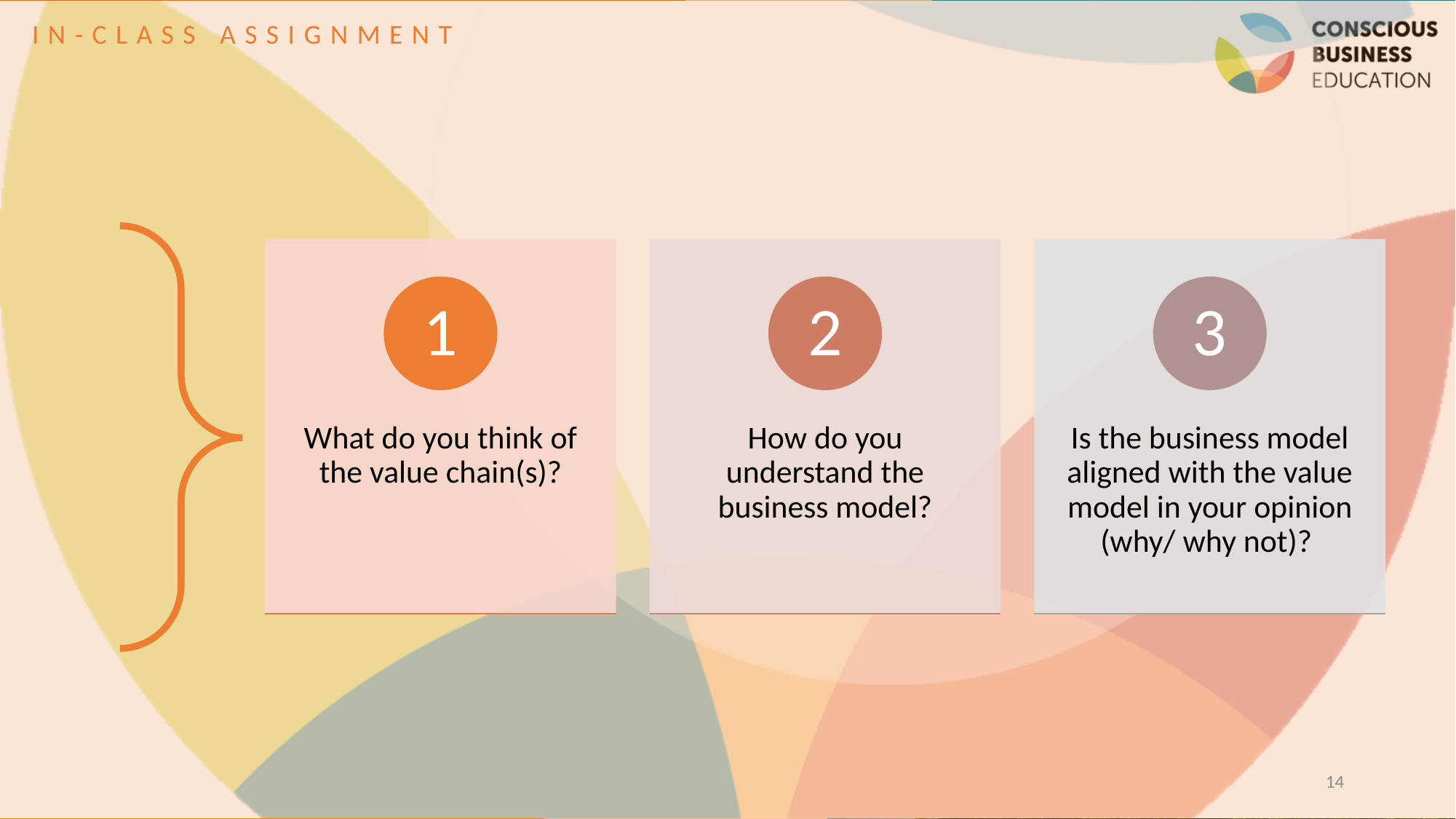

IN-CLASS ASSIGNMENT

What do you think of the value chain(s)?
1
How do you understand the business model?
2
Is the business model aligned with the value model in your opinion (why/ why not)?
3
14